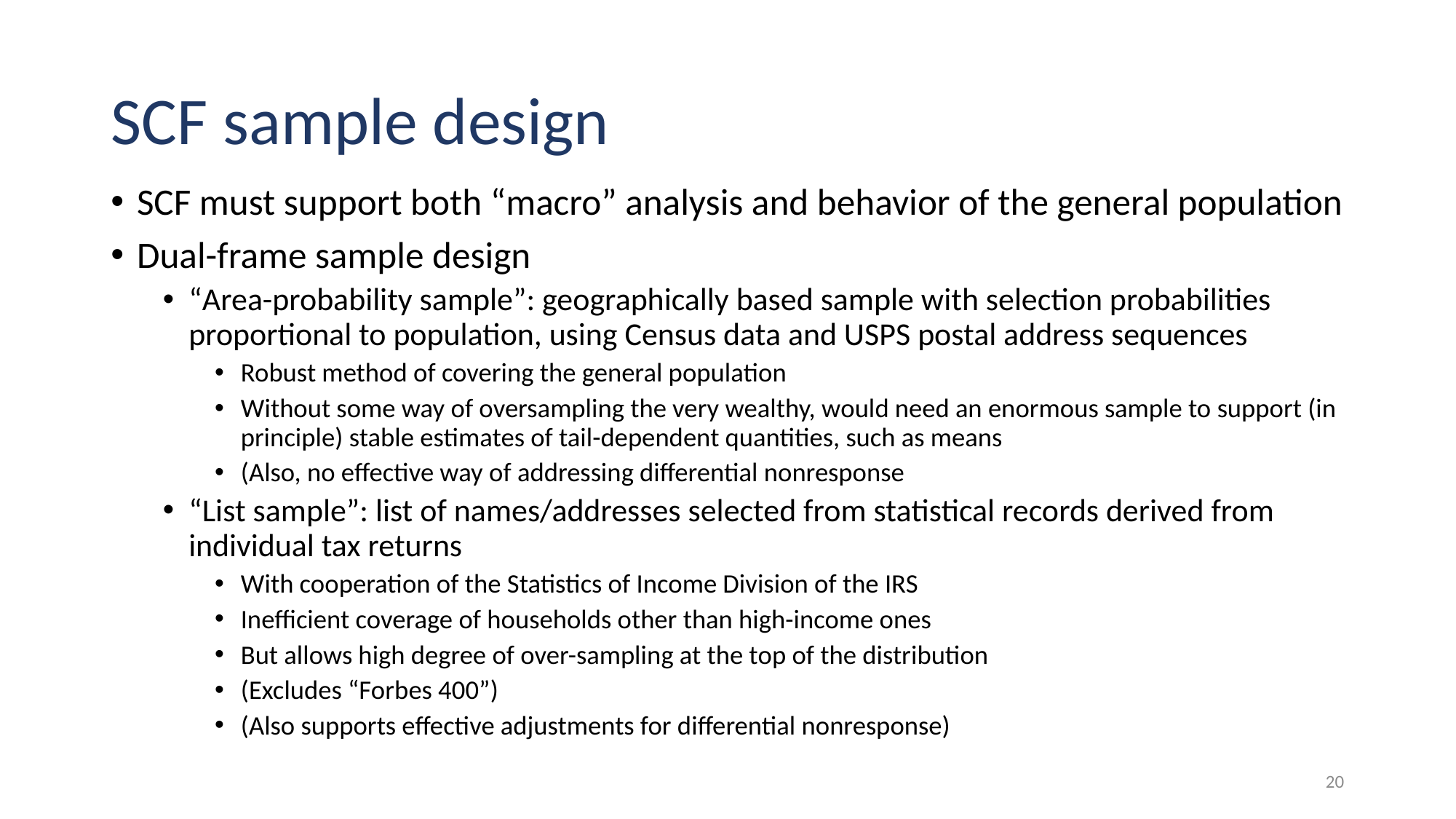

# SCF sample design
SCF must support both “macro” analysis and behavior of the general population
Dual-frame sample design
“Area-probability sample”: geographically based sample with selection probabilities proportional to population, using Census data and USPS postal address sequences
Robust method of covering the general population
Without some way of oversampling the very wealthy, would need an enormous sample to support (in principle) stable estimates of tail-dependent quantities, such as means
(Also, no effective way of addressing differential nonresponse
“List sample”: list of names/addresses selected from statistical records derived from individual tax returns
With cooperation of the Statistics of Income Division of the IRS
Inefficient coverage of households other than high-income ones
But allows high degree of over-sampling at the top of the distribution
(Excludes “Forbes 400”)
(Also supports effective adjustments for differential nonresponse)
20